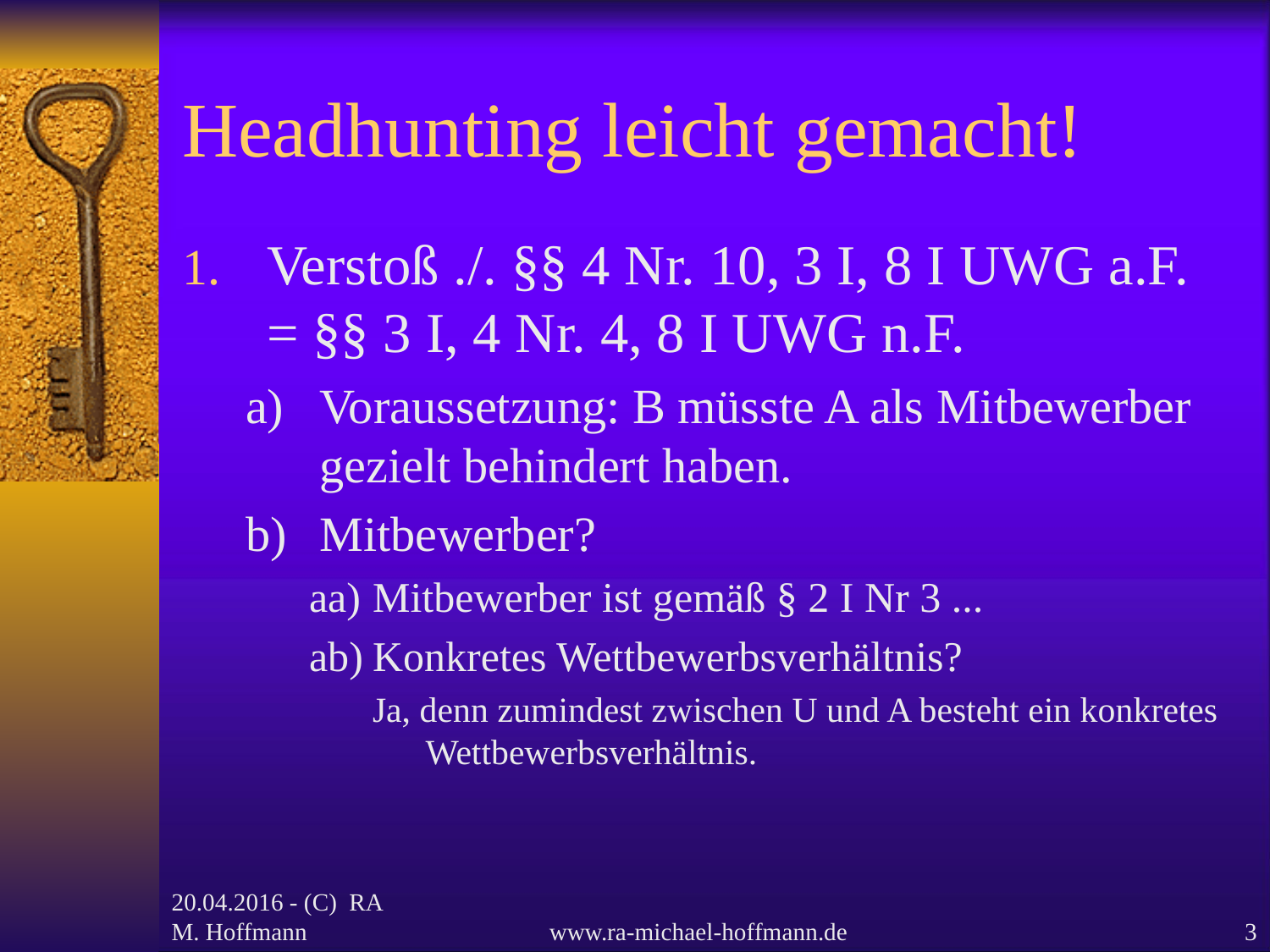

# Headhunting leicht gemacht!
Verstoß ./. §§ 4 Nr. 10, 3 I, 8 I UWG a.F. = §§ 3 I, 4 Nr. 4, 8 I UWG n.F.
Voraussetzung: B müsste A als Mitbewerber gezielt behindert haben.
Mitbewerber?
Mitbewerber ist gemäß § 2 I Nr 3 ...
Konkretes Wettbewerbsverhältnis?
Ja, denn zumindest zwischen U und A besteht ein konkretes Wettbewerbsverhältnis.
20.04.2016 - (C)  RA M. Hoffmann
www.ra-michael-hoffmann.de
3